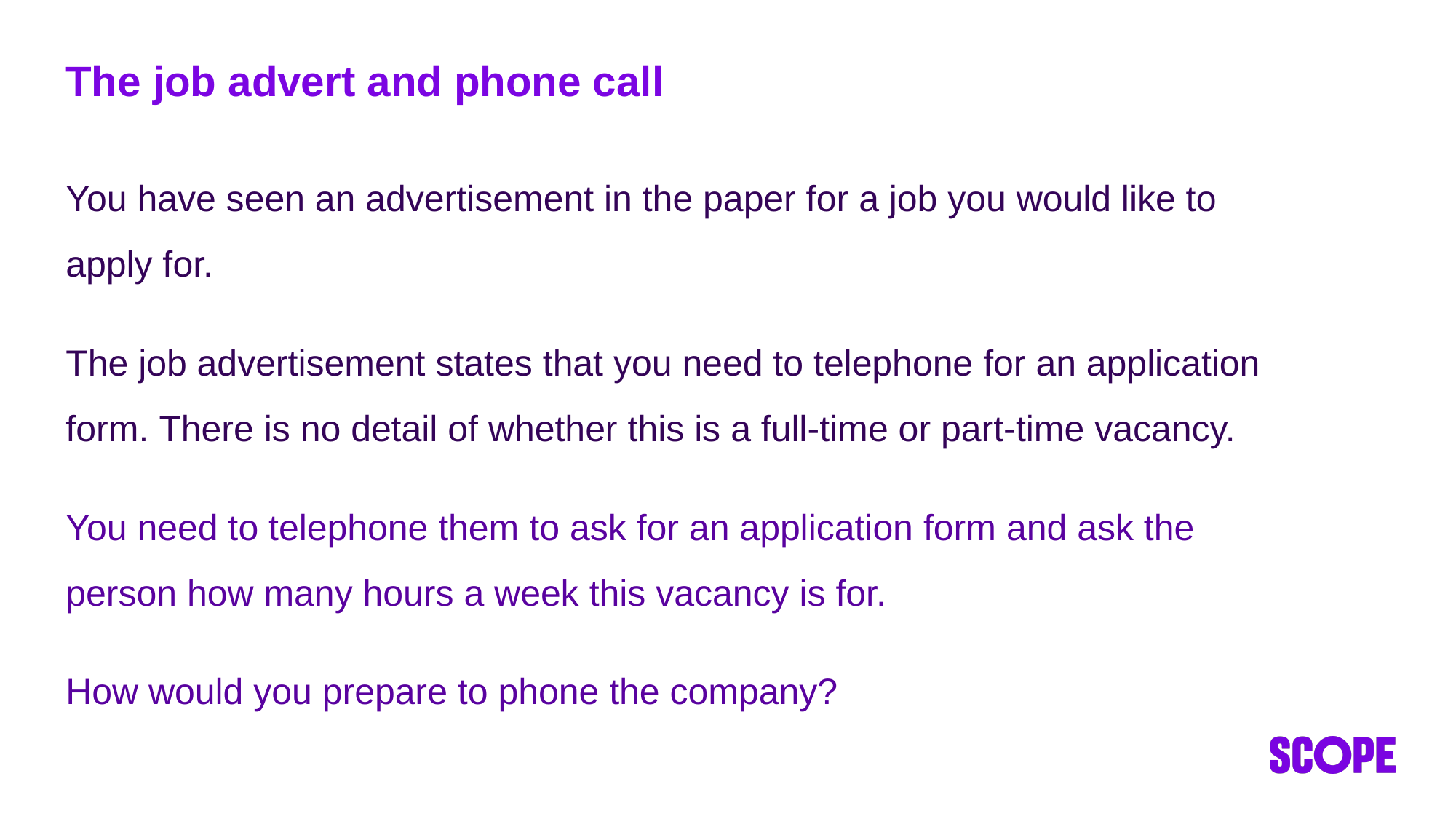

# The job advert and phone call
You have seen an advertisement in the paper for a job you would like to apply for.
The job advertisement states that you need to telephone for an application form. There is no detail of whether this is a full-time or part-time vacancy.
You need to telephone them to ask for an application form and ask the person how many hours a week this vacancy is for.
How would you prepare to phone the company?